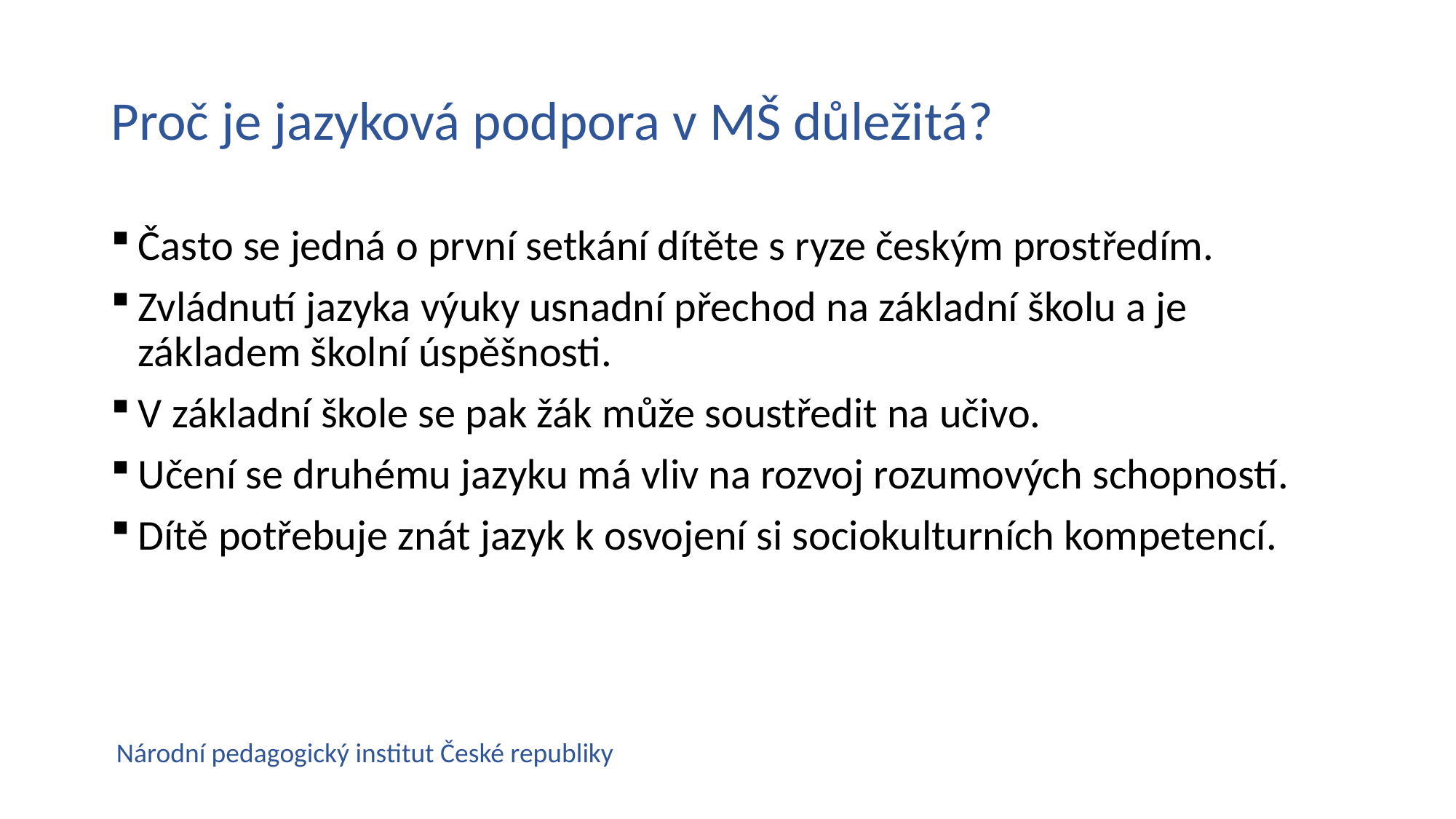

# Proč je jazyková podpora v MŠ důležitá?
Často se jedná o první setkání dítěte s ryze českým prostředím.
Zvládnutí jazyka výuky usnadní přechod na základní školu a je základem školní úspěšnosti.
V základní škole se pak žák může soustředit na učivo.
Učení se druhému jazyku má vliv na rozvoj rozumových schopností.
Dítě potřebuje znát jazyk k osvojení si sociokulturních kompetencí.
Národní pedagogický institut České republiky